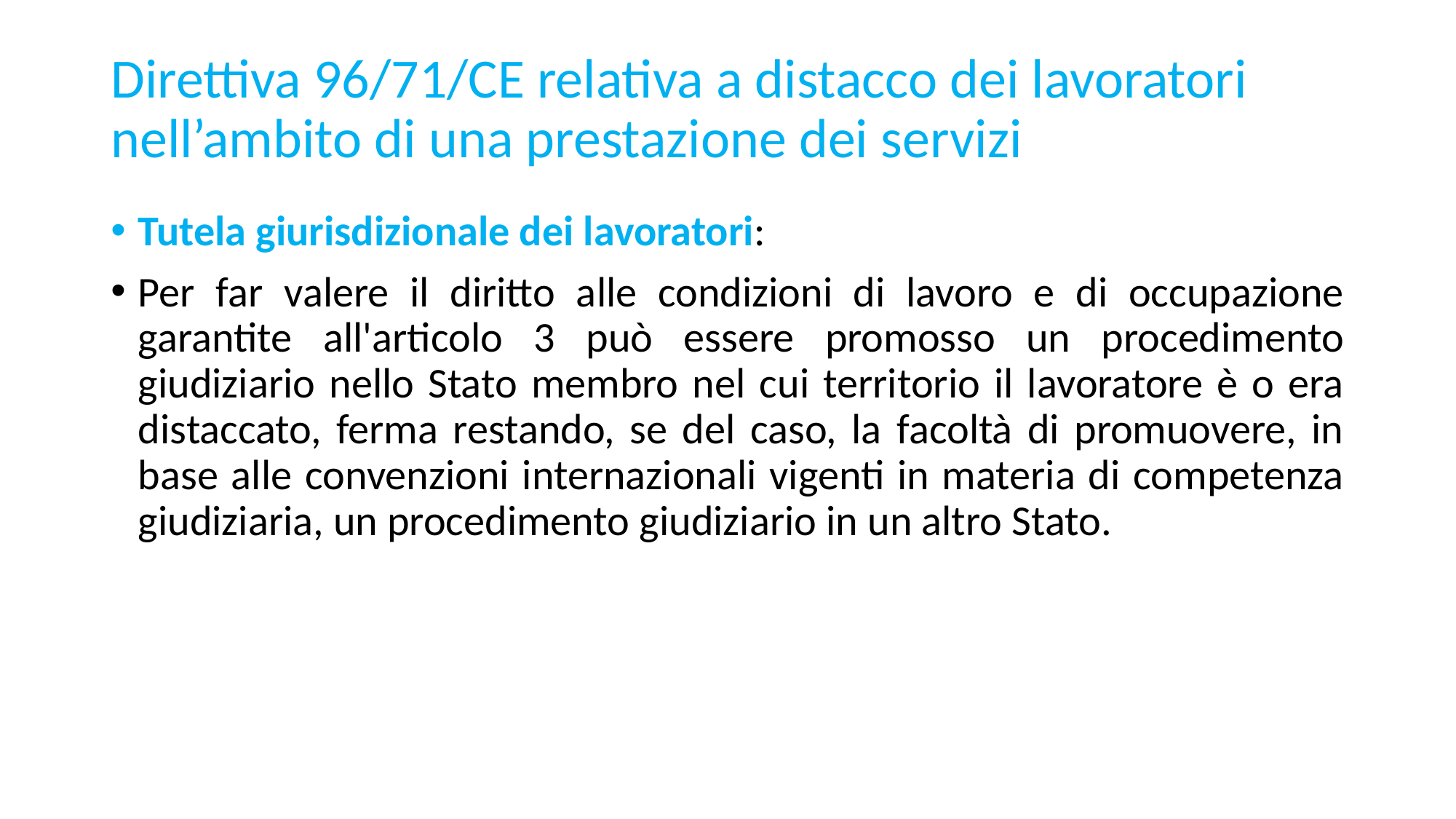

# Direttiva 96/71/CE relativa a distacco dei lavoratori nell’ambito di una prestazione dei servizi
Tutela giurisdizionale dei lavoratori:
Per far valere il diritto alle condizioni di lavoro e di occupazione garantite all'articolo 3 può essere promosso un procedimento giudiziario nello Stato membro nel cui territorio il lavoratore è o era distaccato, ferma restando, se del caso, la facoltà di promuovere, in base alle convenzioni internazionali vigenti in materia di competenza giudiziaria, un procedimento giudiziario in un altro Stato.